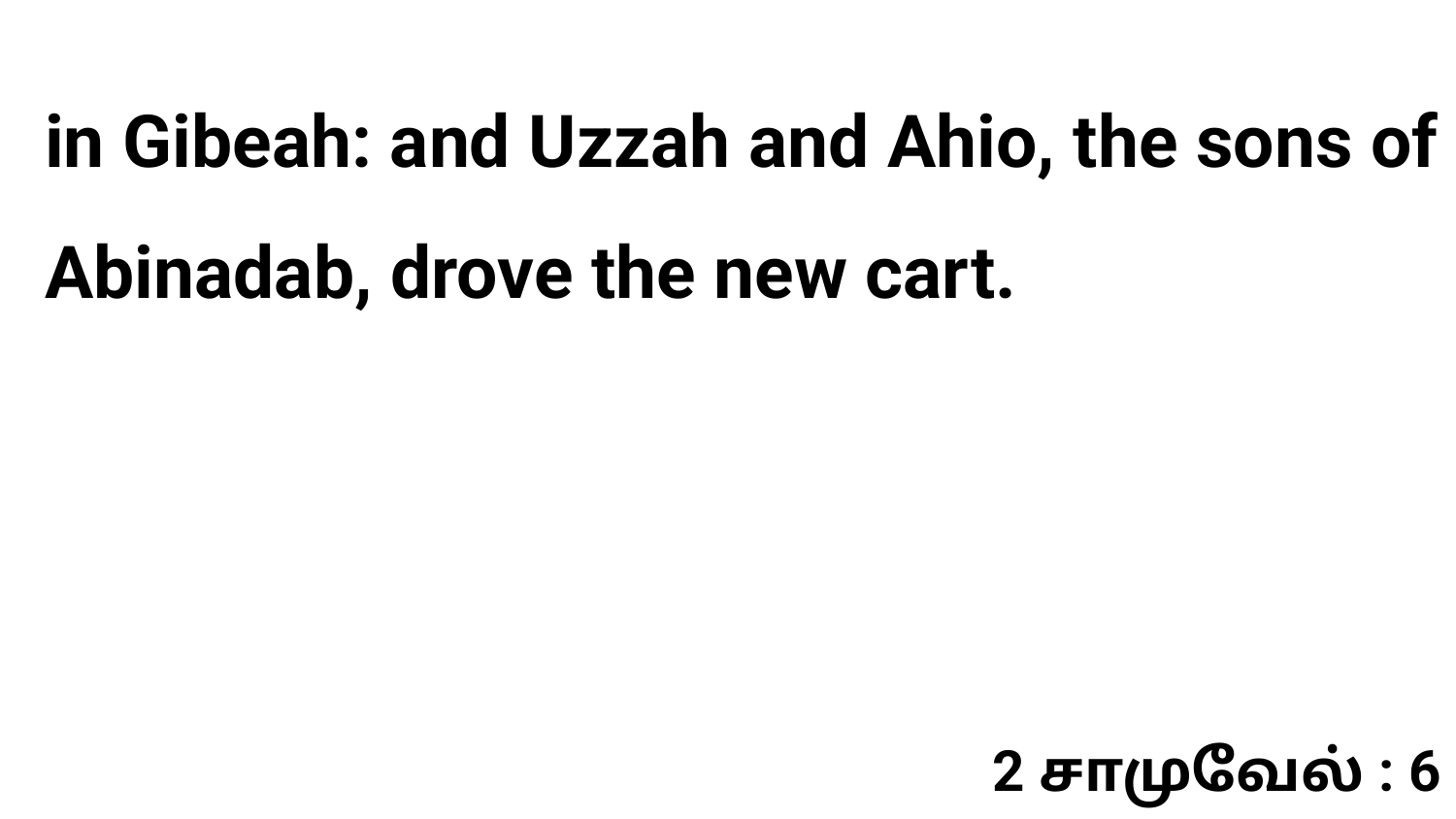

in Gibeah: and Uzzah and Ahio, the sons of Abinadab, drove the new cart.
2 சாமுவேல் : 6